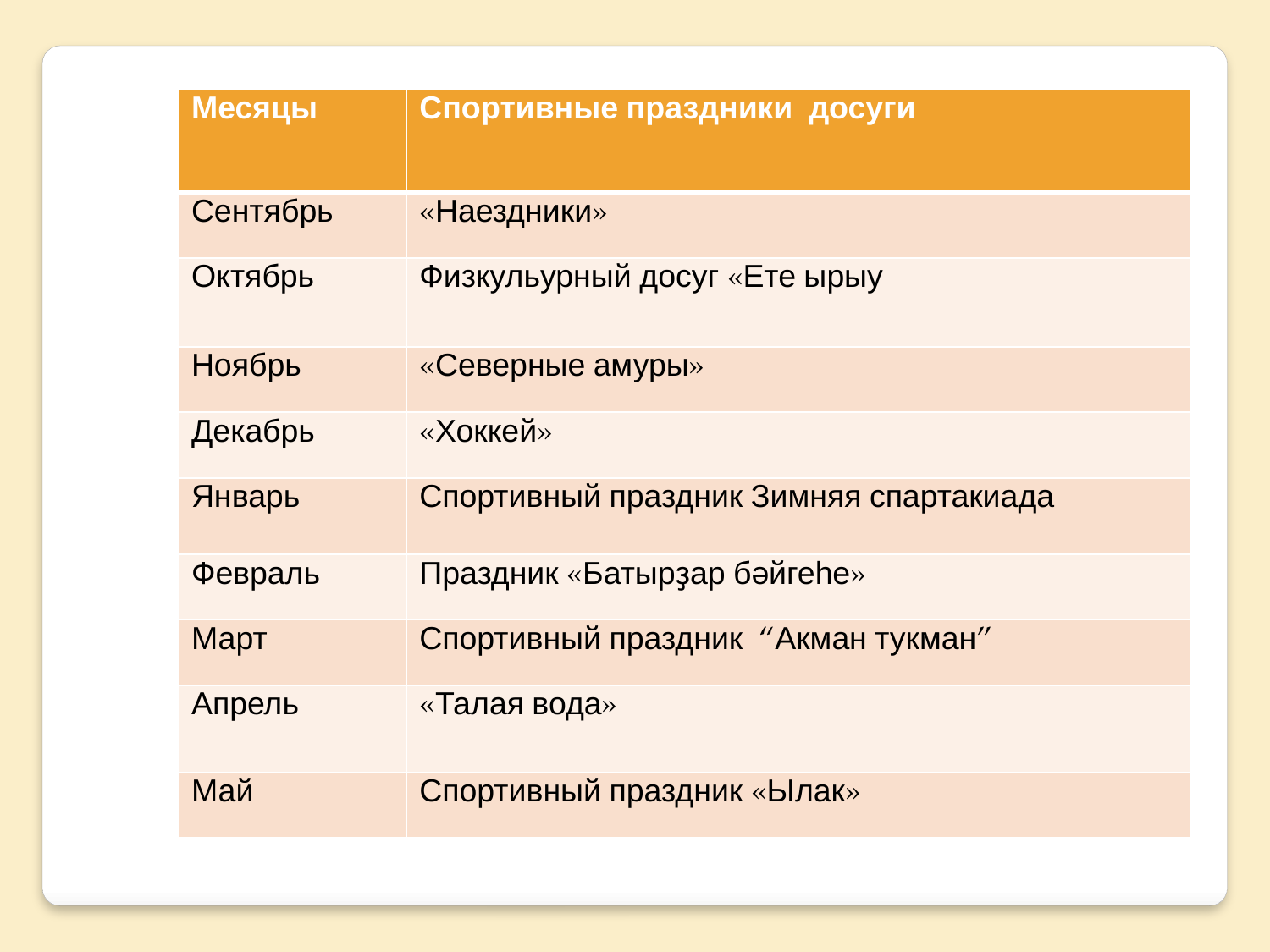

| Месяцы | Спортивные праздники досуги |
| --- | --- |
| Сентябрь | «Наездники» |
| Октябрь | Физкульурный досуг «Ете ырыу |
| Ноябрь | «Северные амуры» |
| Декабрь | «Хоккей» |
| Январь | Спортивный праздник Зимняя спартакиада |
| Февраль | Праздник «Батырҙар бәйгеһе» |
| Март | Спортивный праздник “Акман тукман” |
| Апрель | «Талая вода» |
| Май | Спортивный праздник «Ылак» |